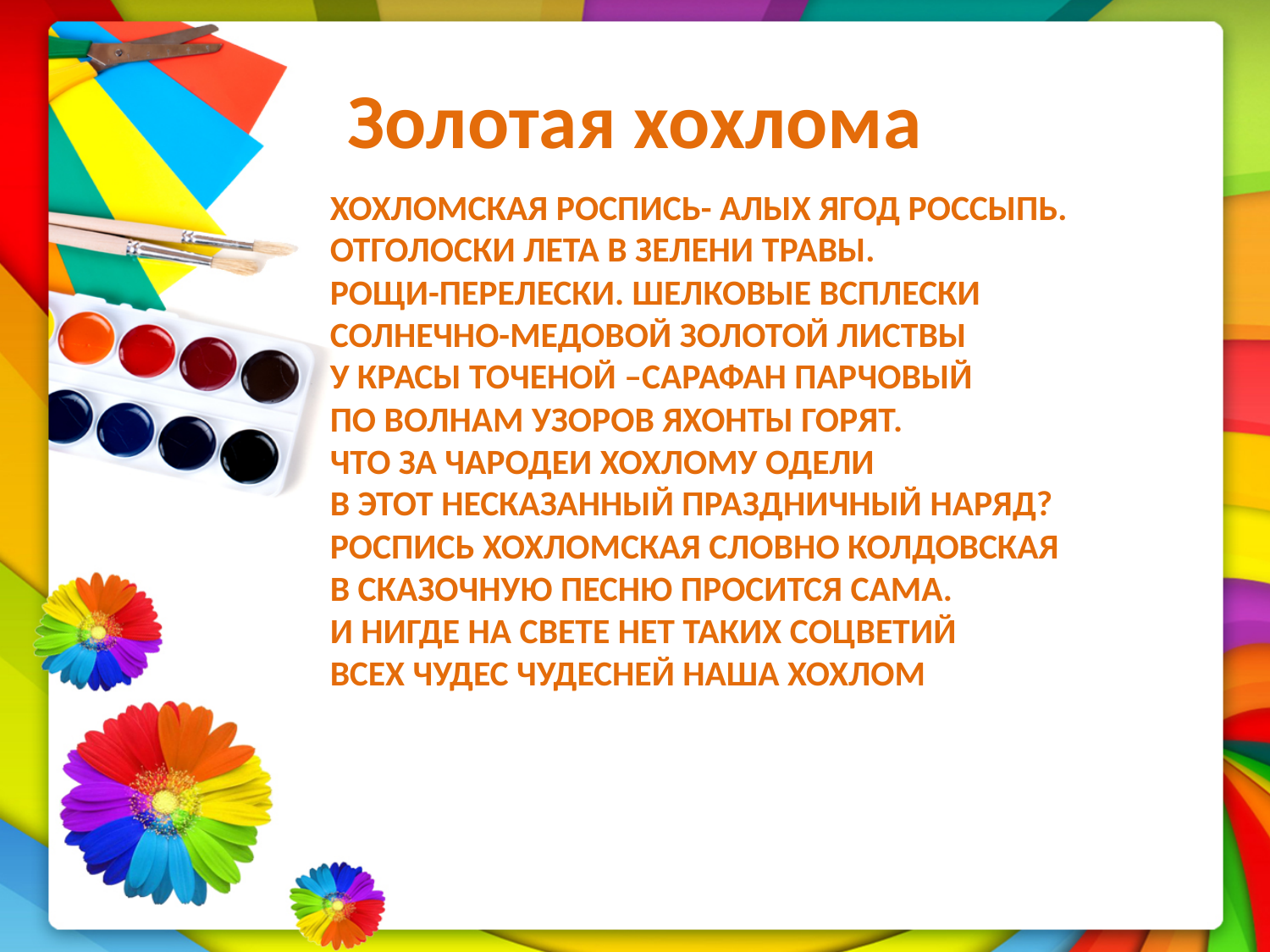

# Золотая хохлома
ХОХЛОМСКАЯ РОСПИСЬ- АЛЫХ ЯГОД РОССЫПЬ.
ОТГОЛОСКИ ЛЕТА В ЗЕЛЕНИ ТРАВЫ.
РОЩИ-ПЕРЕЛЕСКИ. ШЕЛКОВЫЕ ВСПЛЕСКИ
СОЛНЕЧНО-МЕДОВОЙ ЗОЛОТОЙ ЛИСТВЫ
У КРАСЫ ТОЧЕНОЙ –САРАФАН ПАРЧОВЫЙ
ПО ВОЛНАМ УЗОРОВ ЯХОНТЫ ГОРЯТ.
ЧТО ЗА ЧАРОДЕИ ХОХЛОМУ ОДЕЛИ
В ЭТОТ НЕСКАЗАННЫЙ ПРАЗДНИЧНЫЙ НАРЯД?
РОСПИСЬ ХОХЛОМСКАЯ СЛОВНО КОЛДОВСКАЯ
В СКАЗОЧНУЮ ПЕСНЮ ПРОСИТСЯ САМА.
И НИГДЕ НА СВЕТЕ НЕТ ТАКИХ СОЦВЕТИЙ
ВСЕХ ЧУДЕС ЧУДЕСНЕЙ НАША ХОХЛОМ